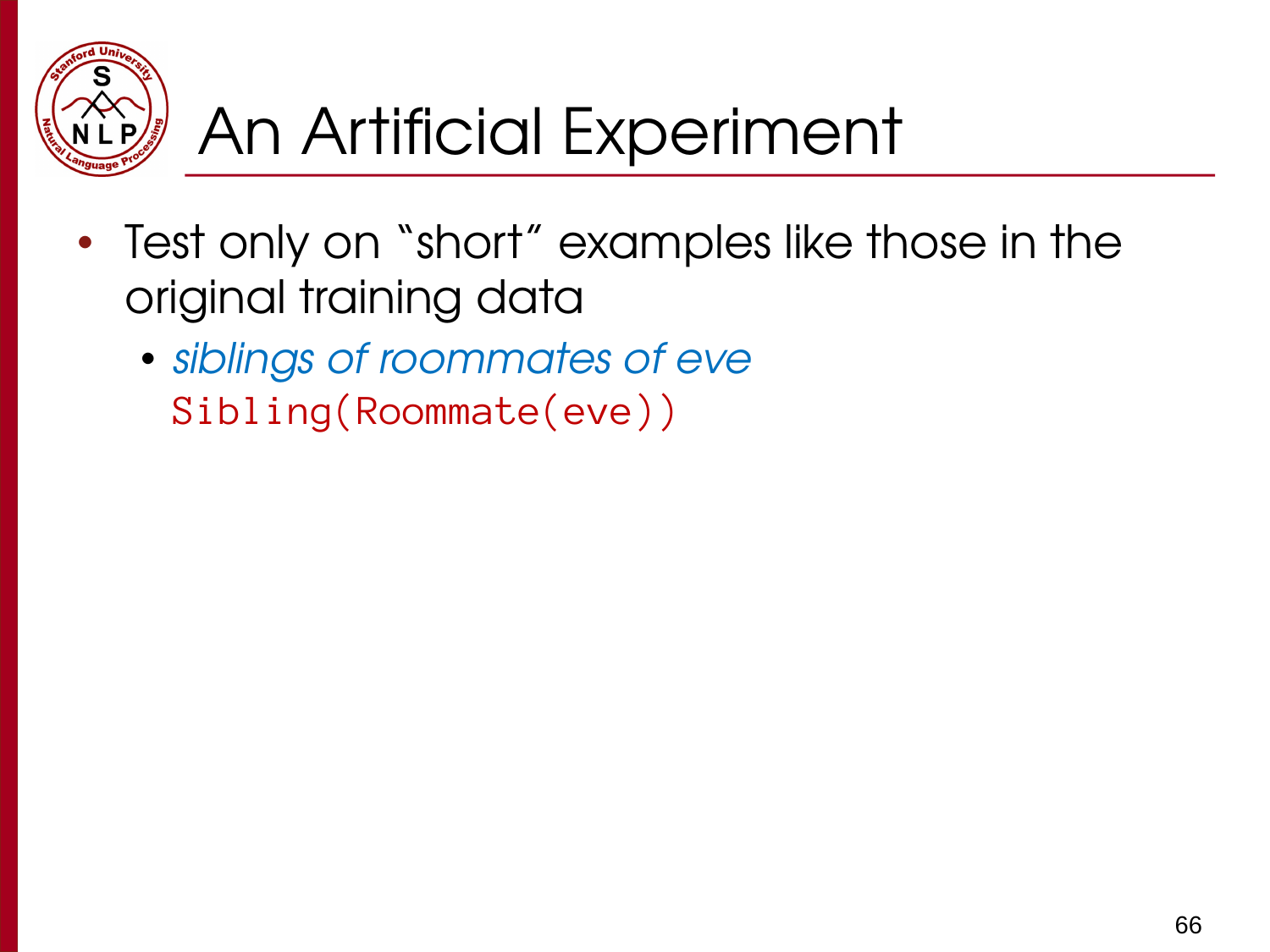

# An Artificial Experiment
Test only on “short” examples like those in the original training data
siblings of roommates of eve
Sibling(Roommate(eve))

66